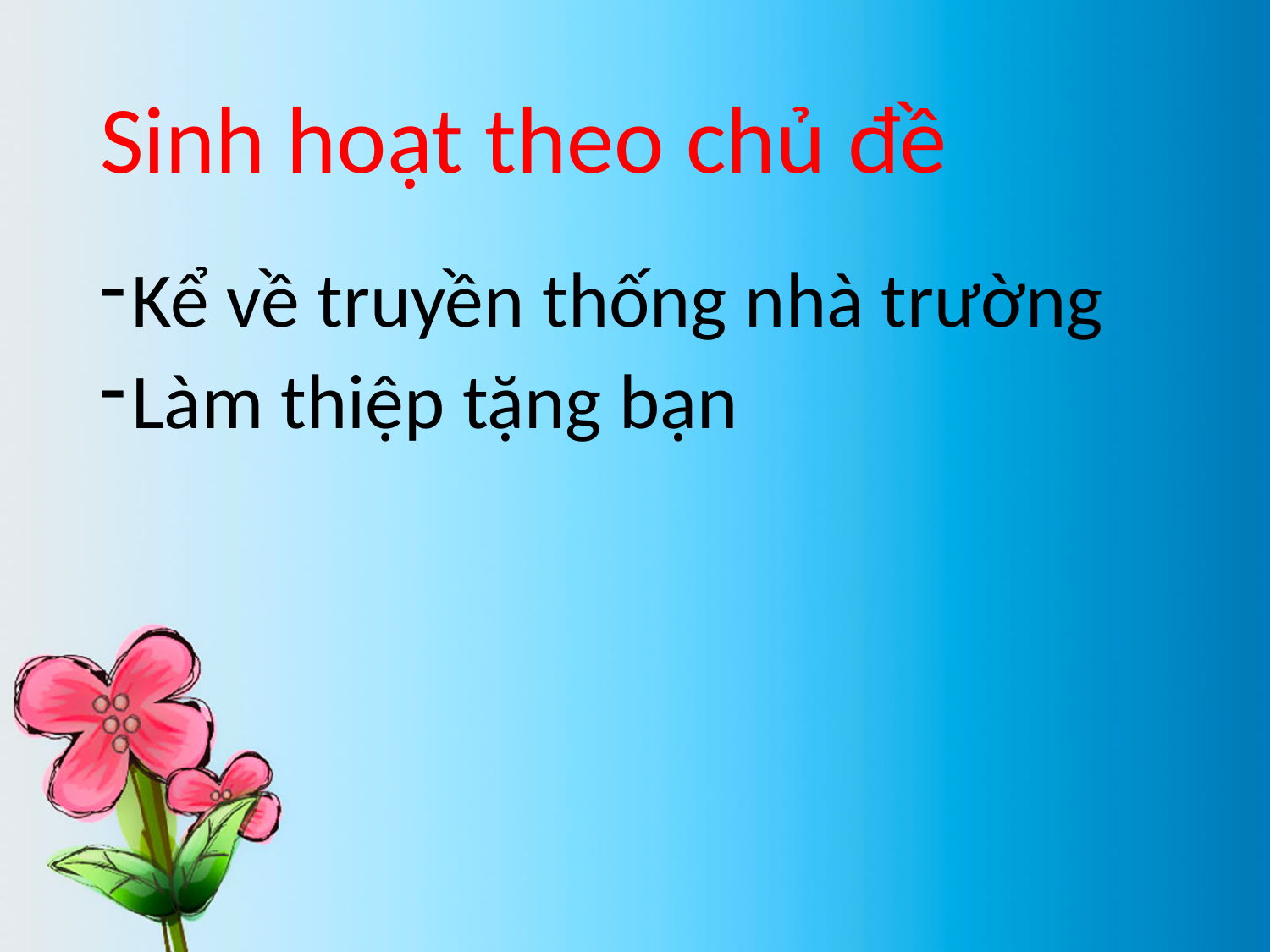

# Sinh hoạt theo chủ đề
Kể về truyền thống nhà trường
Làm thiệp tặng bạn